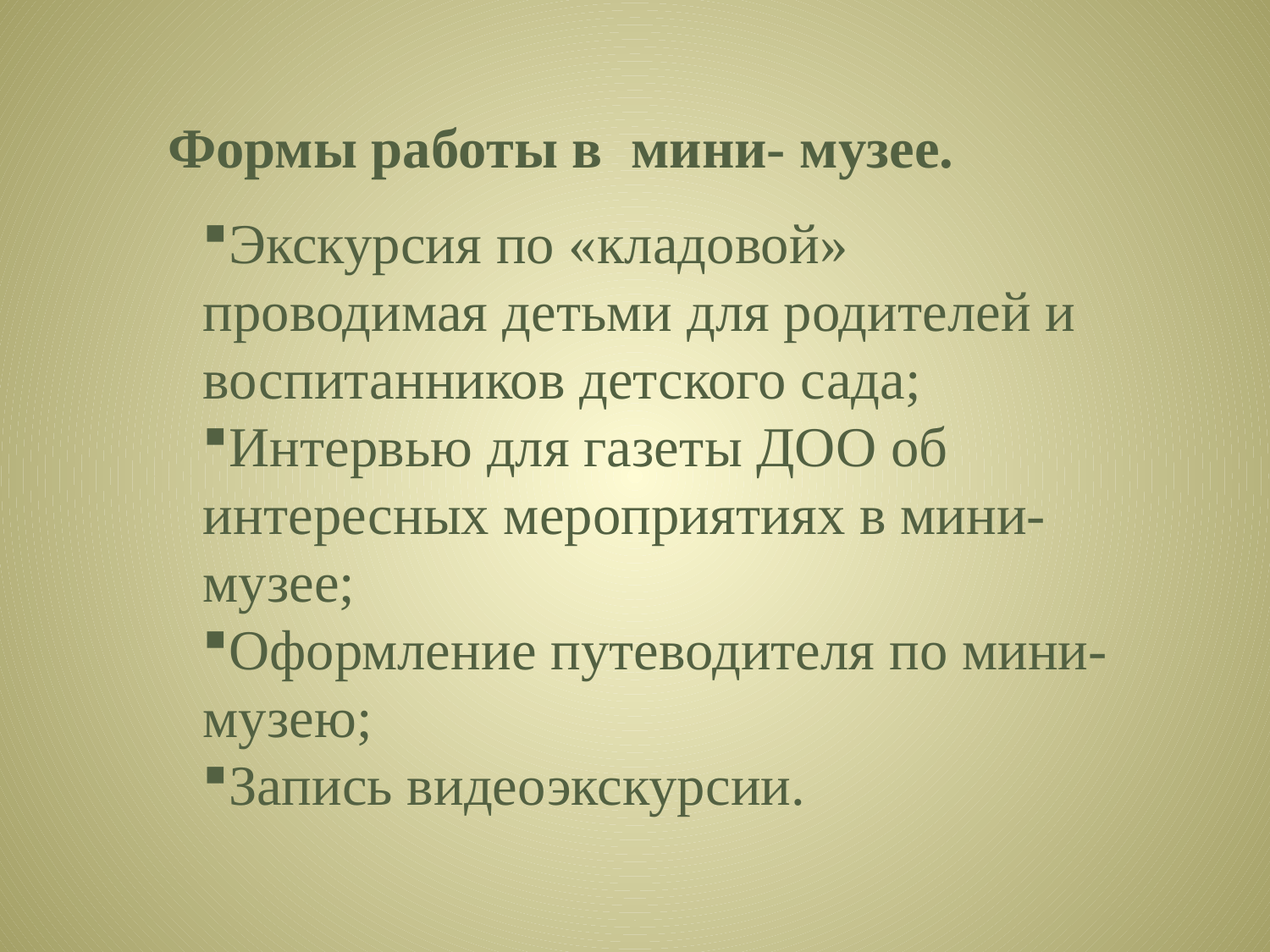

Формы работы в  мини- музее.
Экскурсия по «кладовой» проводимая детьми для родителей и воспитанников детского сада;
Интервью для газеты ДОО об интересных мероприятиях в мини-музее;
Оформление путеводителя по мини- музею;
Запись видеоэкскурсии.